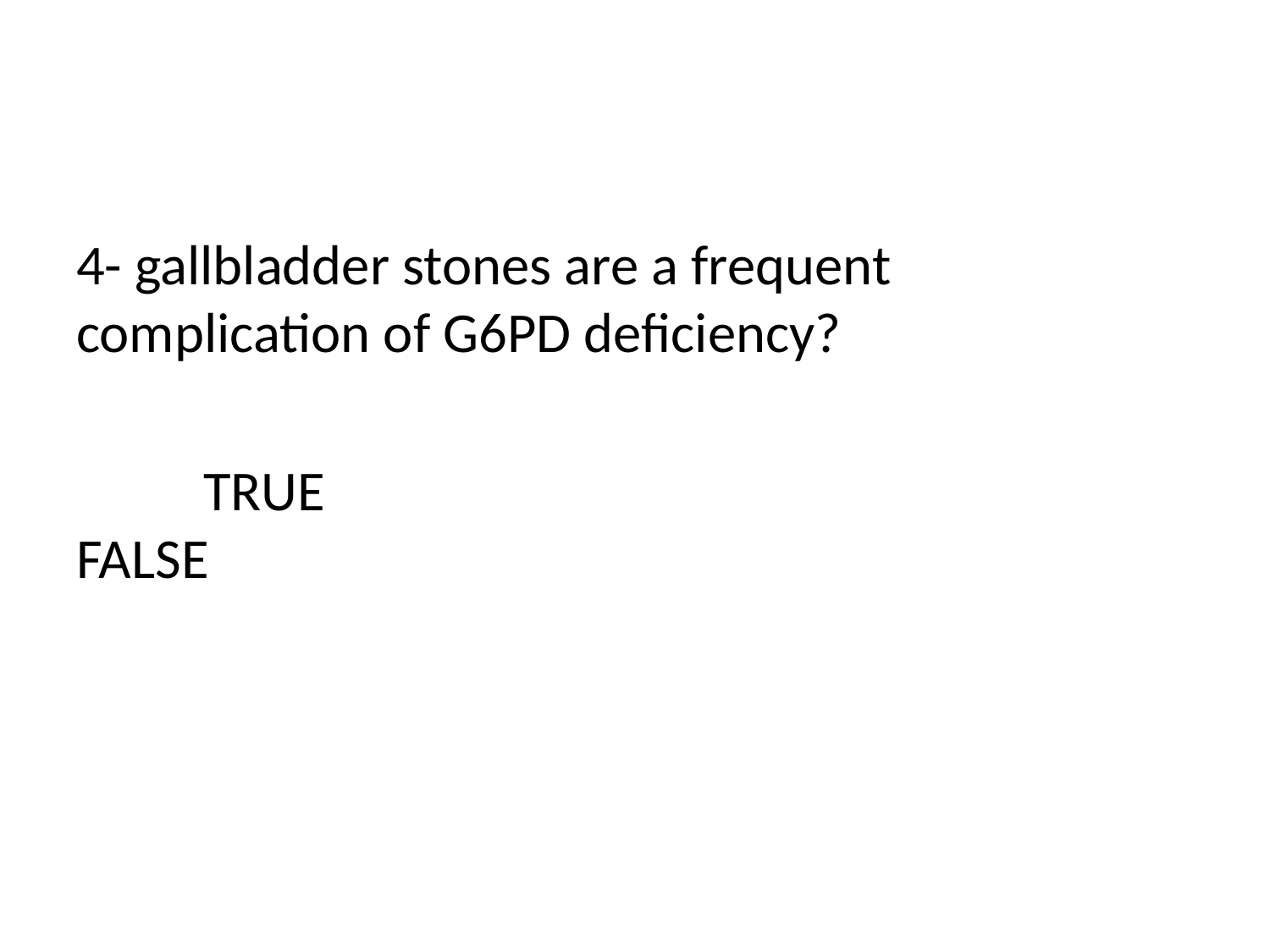

#
4- gallbladder stones are a frequent complication of G6PD deficiency?

	TRUE							FALSE